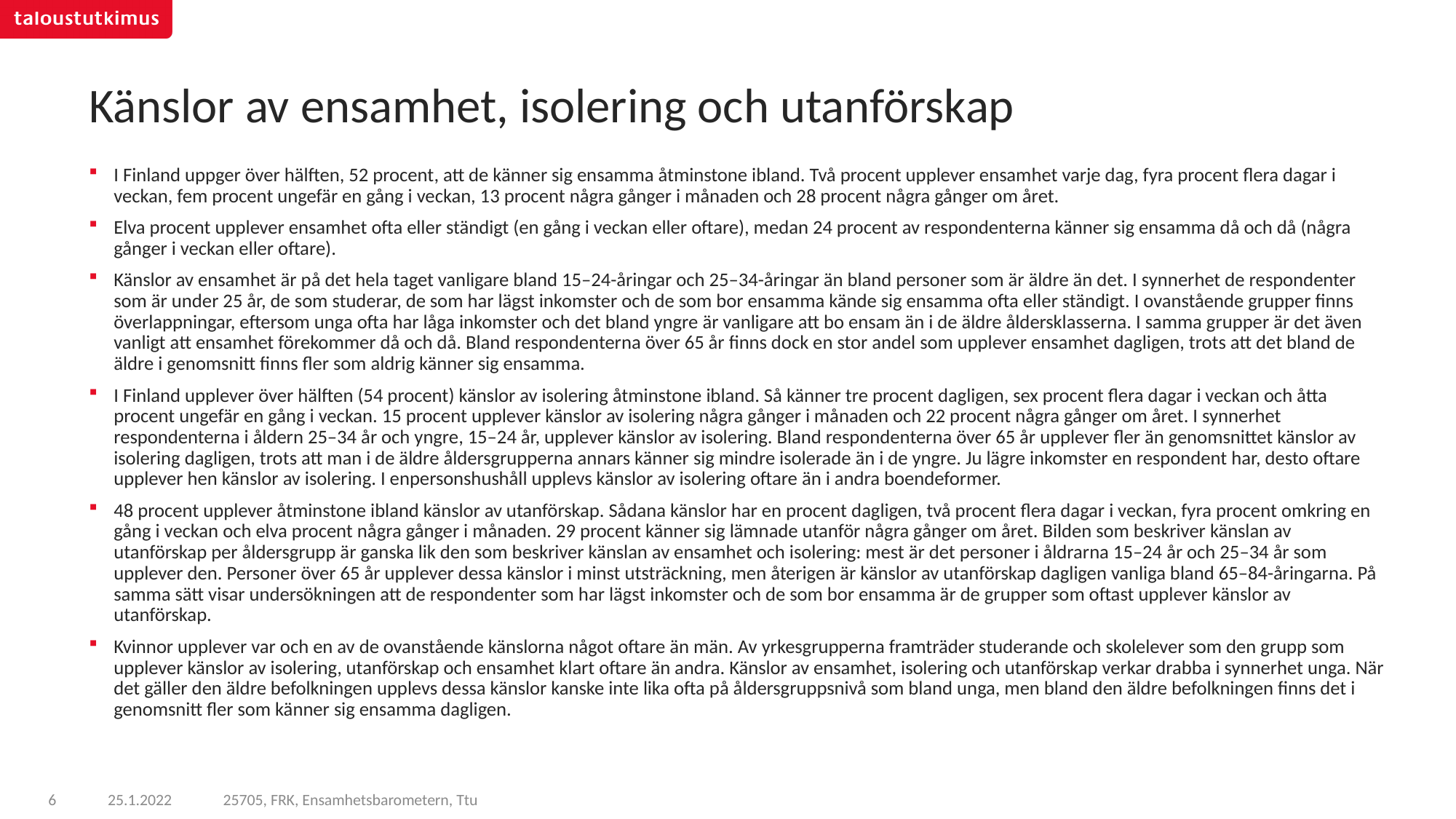

# Känslor av ensamhet, isolering och utanförskap
I Finland uppger över hälften, 52 procent, att de känner sig ensamma åtminstone ibland. Två procent upplever ensamhet varje dag, fyra procent flera dagar i veckan, fem procent ungefär en gång i veckan, 13 procent några gånger i månaden och 28 procent några gånger om året.
Elva procent upplever ensamhet ofta eller ständigt (en gång i veckan eller oftare), medan 24 procent av respondenterna känner sig ensamma då och då (några gånger i veckan eller oftare).
Känslor av ensamhet är på det hela taget vanligare bland 15–24-åringar och 25–34-åringar än bland personer som är äldre än det. I synnerhet de respondenter som är under 25 år, de som studerar, de som har lägst inkomster och de som bor ensamma kände sig ensamma ofta eller ständigt. I ovanstående grupper finns överlappningar, eftersom unga ofta har låga inkomster och det bland yngre är vanligare att bo ensam än i de äldre åldersklasserna. I samma grupper är det även vanligt att ensamhet förekommer då och då. Bland respondenterna över 65 år finns dock en stor andel som upplever ensamhet dagligen, trots att det bland de äldre i genomsnitt finns fler som aldrig känner sig ensamma.
I Finland upplever över hälften (54 procent) känslor av isolering åtminstone ibland. Så känner tre procent dagligen, sex procent flera dagar i veckan och åtta procent ungefär en gång i veckan. 15 procent upplever känslor av isolering några gånger i månaden och 22 procent några gånger om året. I synnerhet respondenterna i åldern 25–34 år och yngre, 15–24 år, upplever känslor av isolering. Bland respondenterna över 65 år upplever fler än genomsnittet känslor av isolering dagligen, trots att man i de äldre åldersgrupperna annars känner sig mindre isolerade än i de yngre. Ju lägre inkomster en respondent har, desto oftare upplever hen känslor av isolering. I enpersonshushåll upplevs känslor av isolering oftare än i andra boendeformer.
48 procent upplever åtminstone ibland känslor av utanförskap. Sådana känslor har en procent dagligen, två procent flera dagar i veckan, fyra procent omkring en gång i veckan och elva procent några gånger i månaden. 29 procent känner sig lämnade utanför några gånger om året. Bilden som beskriver känslan av utanförskap per åldersgrupp är ganska lik den som beskriver känslan av ensamhet och isolering: mest är det personer i åldrarna 15–24 år och 25–34 år som upplever den. Personer över 65 år upplever dessa känslor i minst utsträckning, men återigen är känslor av utanförskap dagligen vanliga bland 65–84-åringarna. På samma sätt visar undersökningen att de respondenter som har lägst inkomster och de som bor ensamma är de grupper som oftast upplever känslor av utanförskap.
Kvinnor upplever var och en av de ovanstående känslorna något oftare än män. Av yrkesgrupperna framträder studerande och skolelever som den grupp som upplever känslor av isolering, utanförskap och ensamhet klart oftare än andra. Känslor av ensamhet, isolering och utanförskap verkar drabba i synnerhet unga. När det gäller den äldre befolkningen upplevs dessa känslor kanske inte lika ofta på åldersgruppsnivå som bland unga, men bland den äldre befolkningen finns det i genomsnitt fler som känner sig ensamma dagligen.

25705, FRK, Ensamhetsbarometern, Ttu
6
25.1.2022